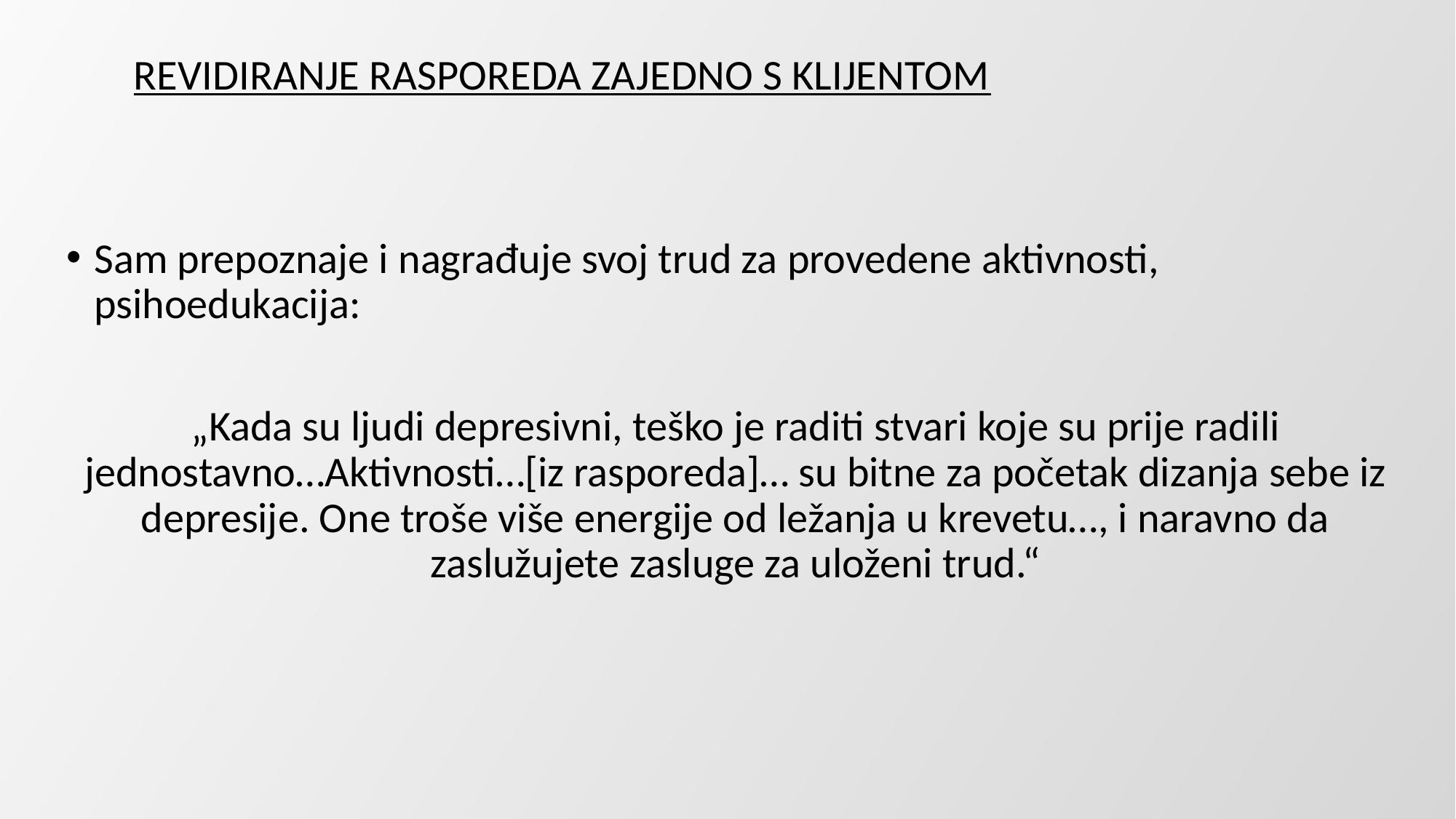

# REVIDIRANJE RASPOREDA ZAJEDNO S KLIJENTOM
Sam prepoznaje i nagrađuje svoj trud za provedene aktivnosti, psihoedukacija:

„Kada su ljudi depresivni, teško je raditi stvari koje su prije radili jednostavno…Aktivnosti…[iz rasporeda]… su bitne za početak dizanja sebe iz depresije. One troše više energije od ležanja u krevetu…, i naravno da zaslužujete zasluge za uloženi trud.“